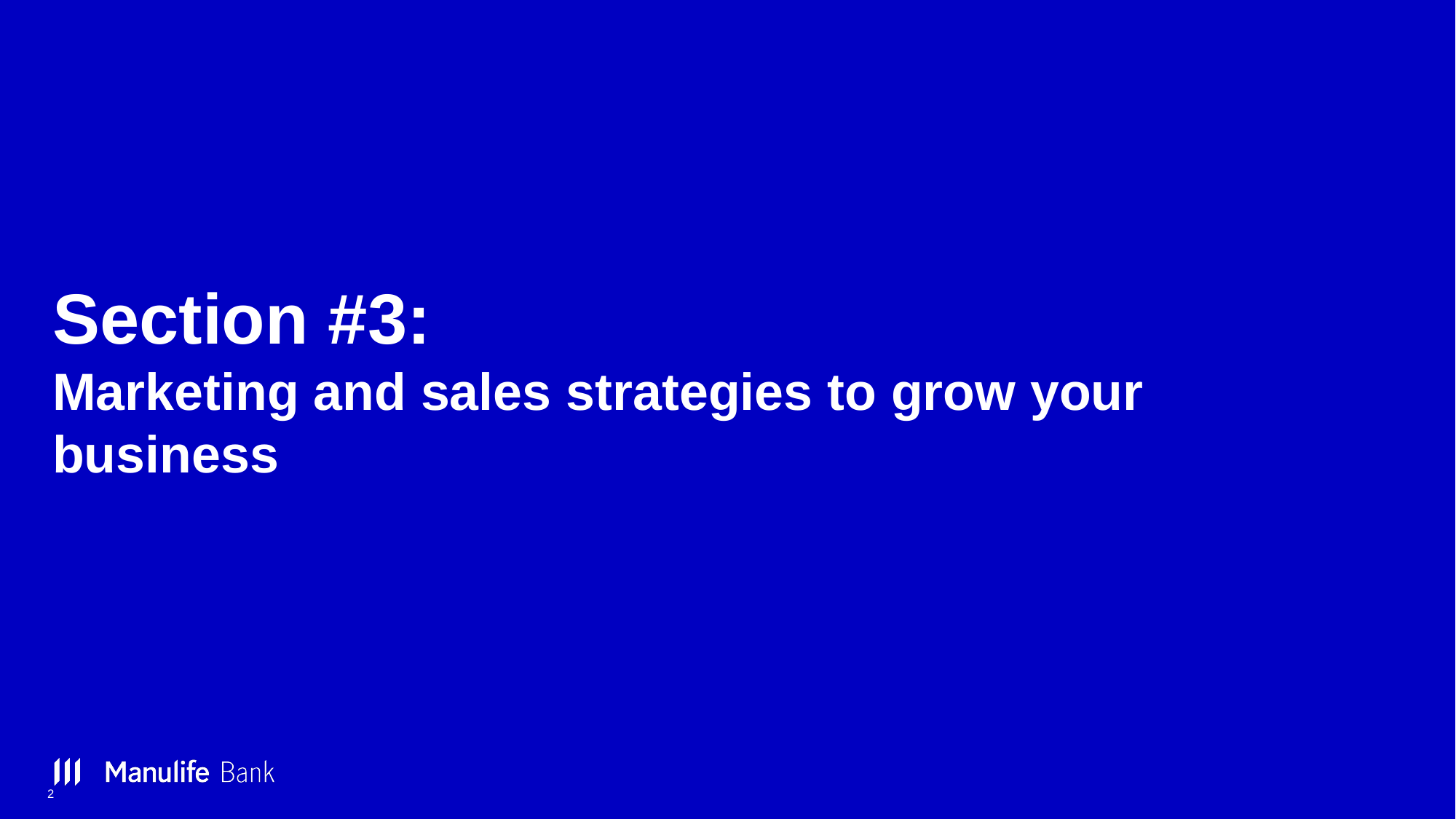

# Section #3: Marketing and sales strategies to grow your business
2